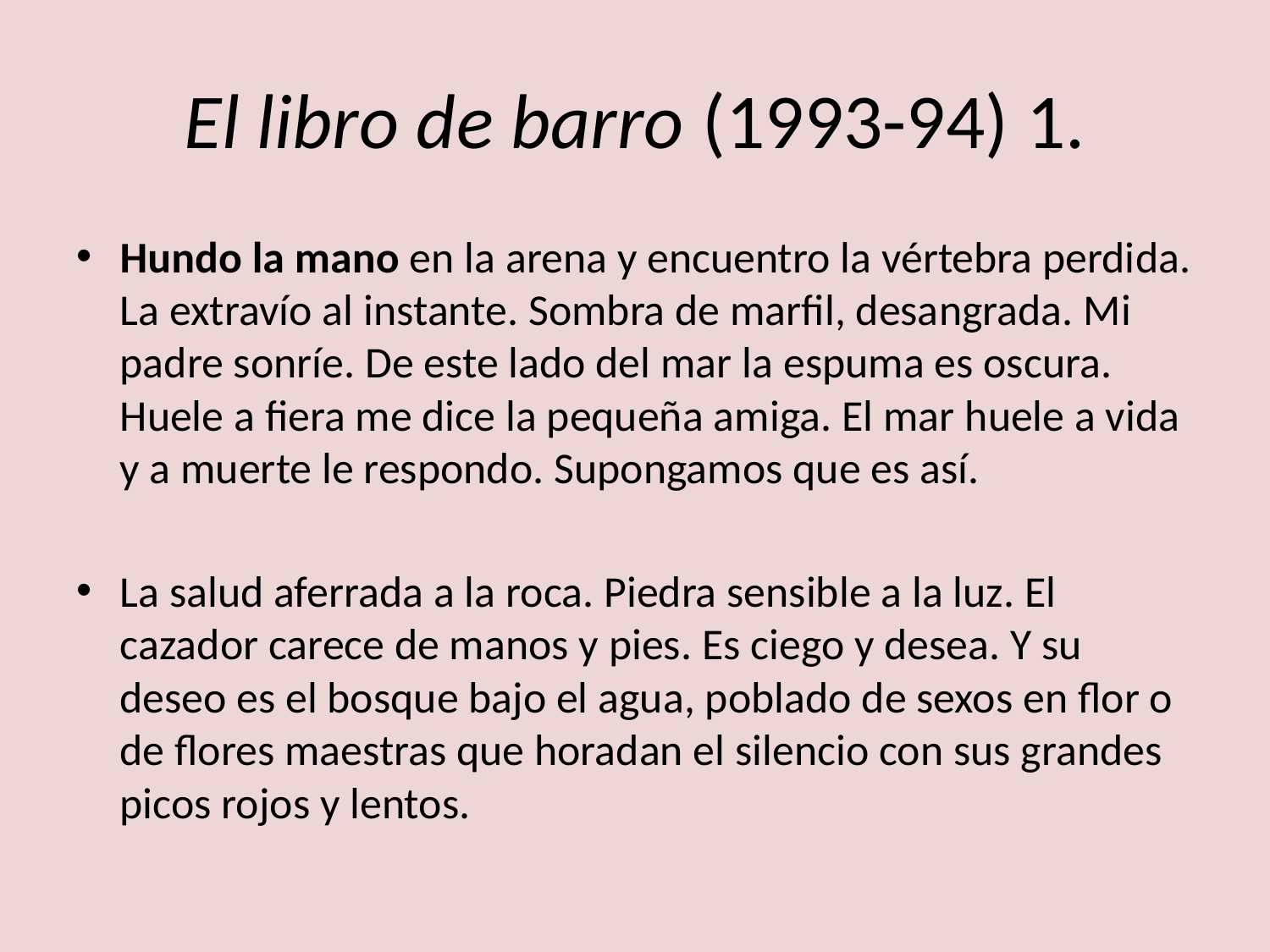

# El libro de barro (1993-94) 1.
Hundo la mano en la arena y encuentro la vértebra perdida. La extravío al instante. Sombra de marfil, desangrada. Mi padre sonríe. De este lado del mar la espuma es oscura. Huele a fiera me dice la pequeña amiga. El mar huele a vida y a muerte le respondo. Supongamos que es así.

La salud aferrada a la roca. Piedra sensible a la luz. El cazador carece de manos y pies. Es ciego y desea. Y su deseo es el bosque bajo el agua, poblado de sexos en flor o de flores maestras que horadan el silencio con sus grandes picos rojos y lentos.